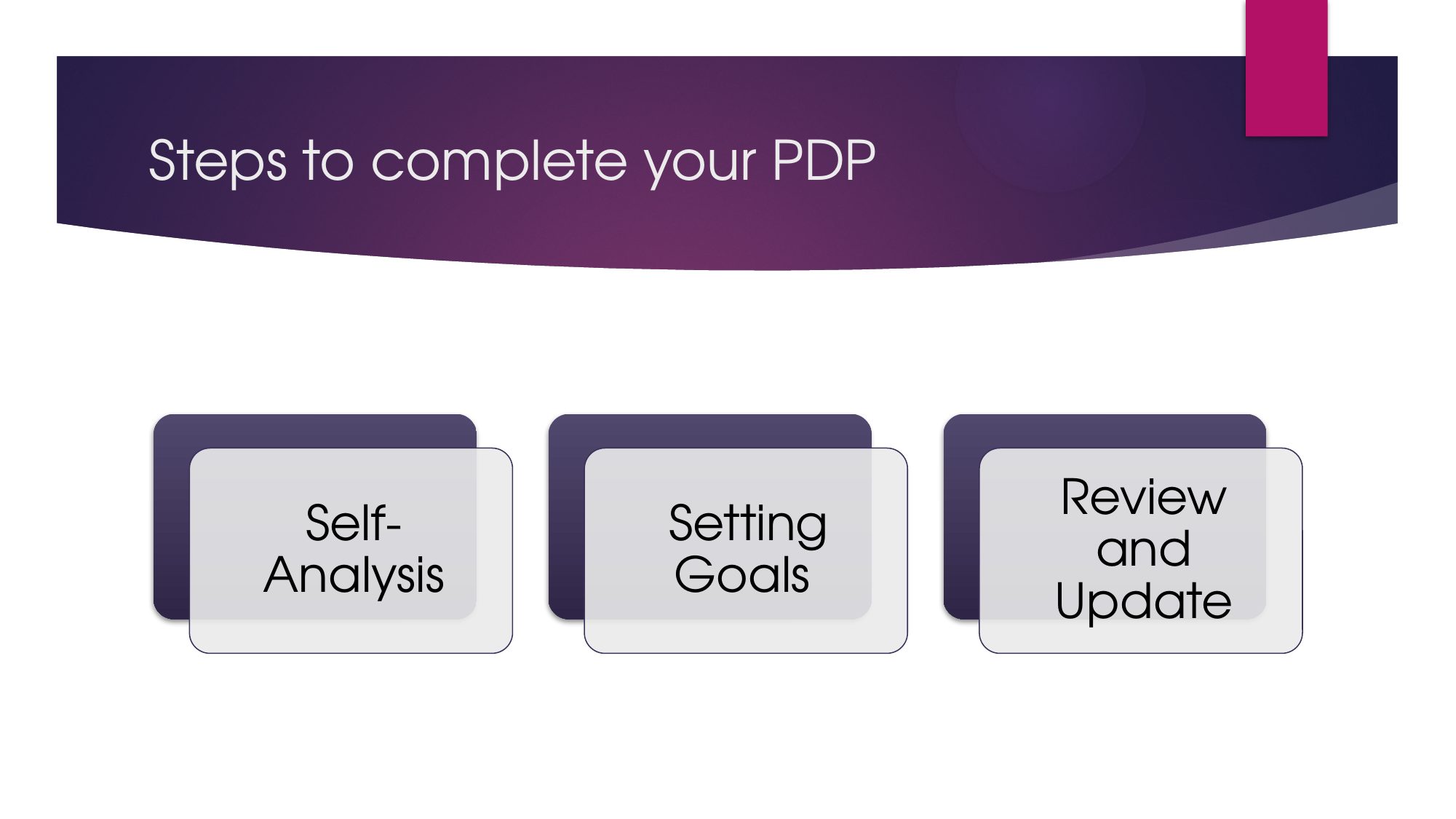

# Steps to complete your PDP
Self- Analysis
Setting Goals
Review and Update